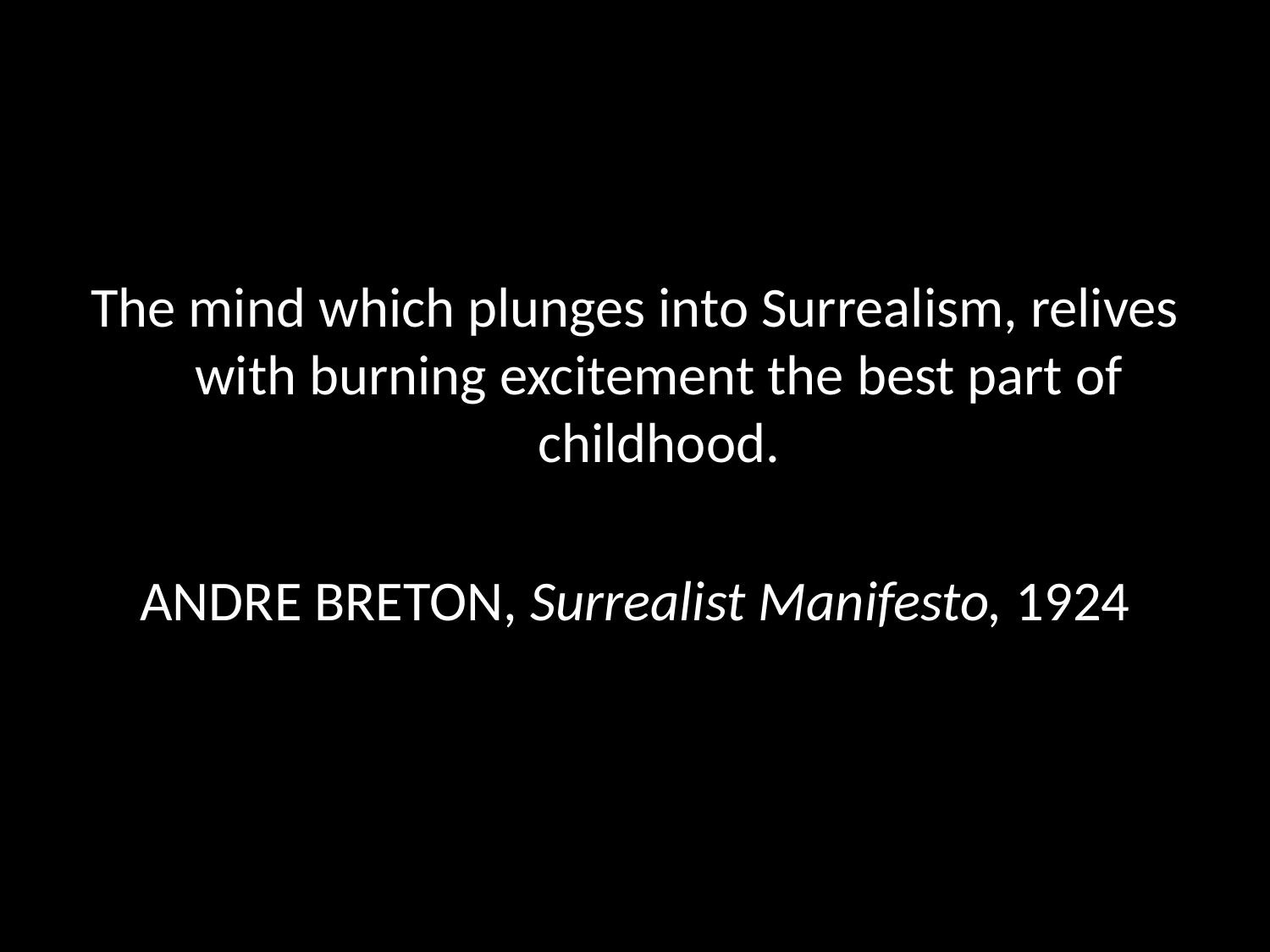

The mind which plunges into Surrealism, relives with burning excitement the best part of childhood.

ANDRE BRETON, Surrealist Manifesto, 1924